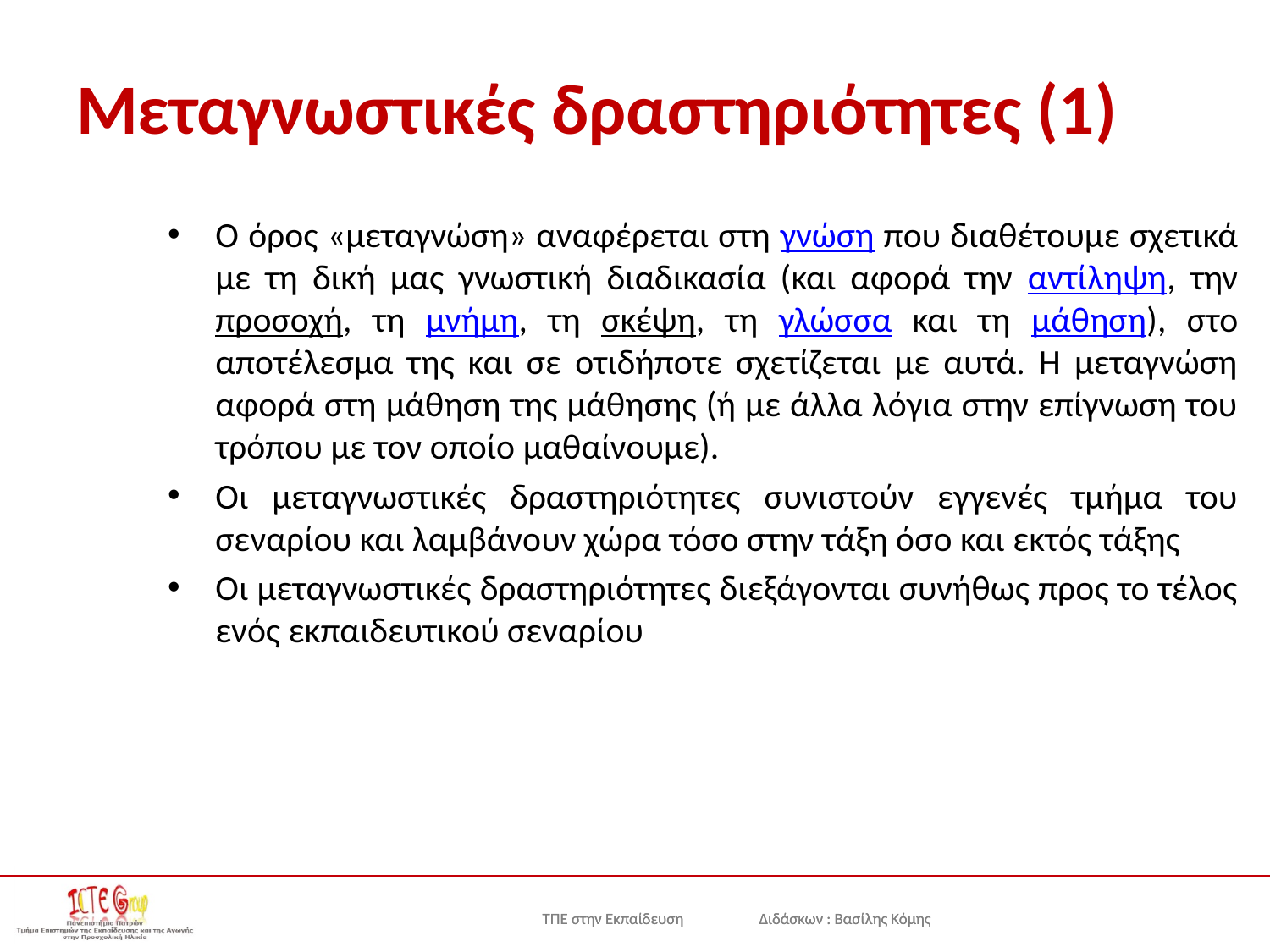

# Μεταγνωστικές δραστηριότητες (1)
Ο όρος «μεταγνώση» αναφέρεται στη γνώση που διαθέτουμε σχετικά με τη δική μας γνωστική διαδικασία (και αφορά την αντίληψη, την προσοχή, τη μνήμη, τη σκέψη, τη γλώσσα και τη μάθηση), στο αποτέλεσμα της και σε οτιδήποτε σχετίζεται με αυτά. Η μεταγνώση αφορά στη μάθηση της μάθησης (ή με άλλα λόγια στην επίγνωση του τρόπου με τον οποίο μαθαίνουμε).
Οι μεταγνωστικές δραστηριότητες συνιστούν εγγενές τμήμα του σεναρίου και λαμβάνουν χώρα τόσο στην τάξη όσο και εκτός τάξης
Οι μεταγνωστικές δραστηριότητες διεξάγονται συνήθως προς το τέλος ενός εκπαιδευτικού σεναρίου